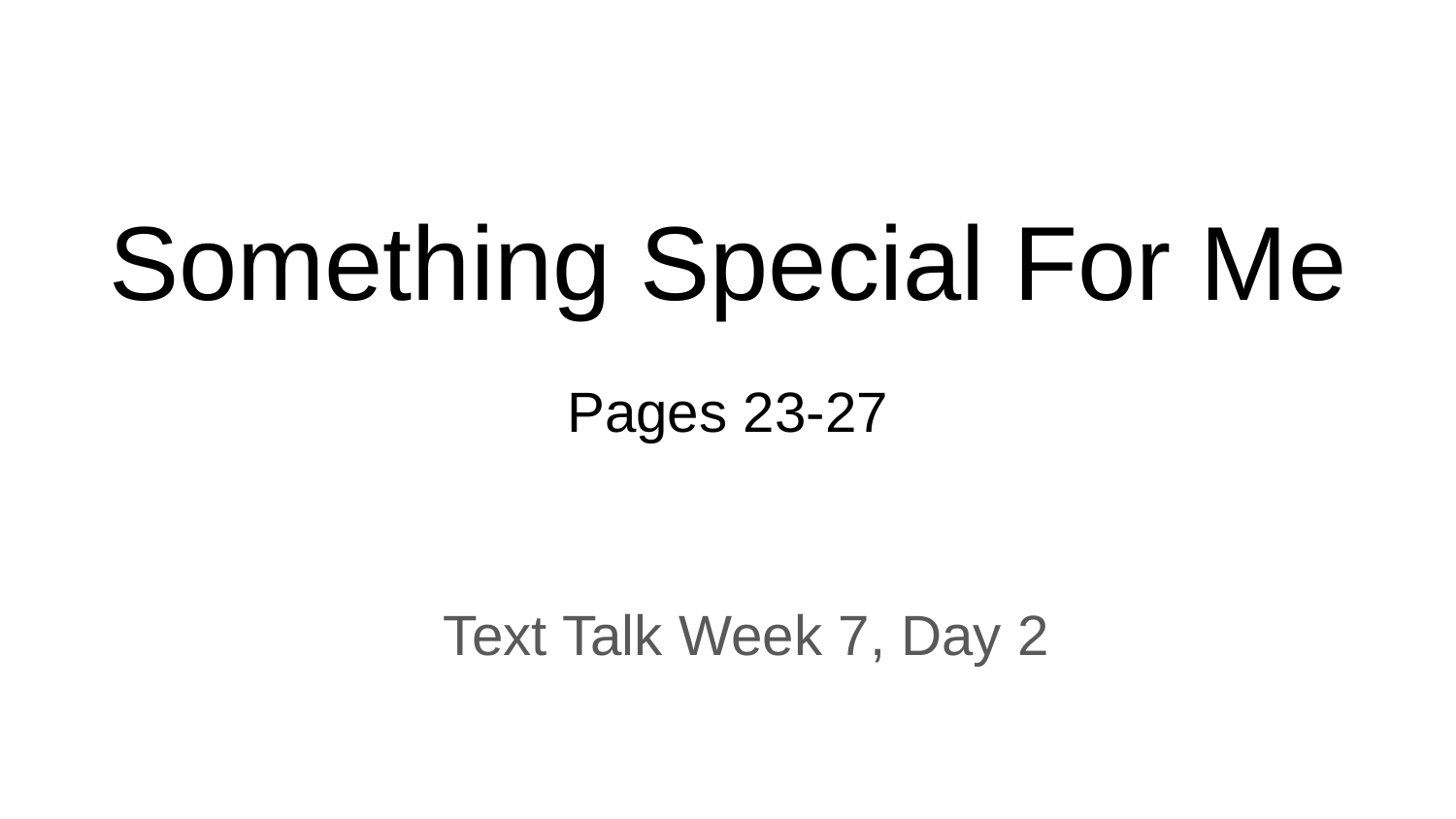

# Something Special For Me
Pages 23-27
Text Talk Week 7, Day 2